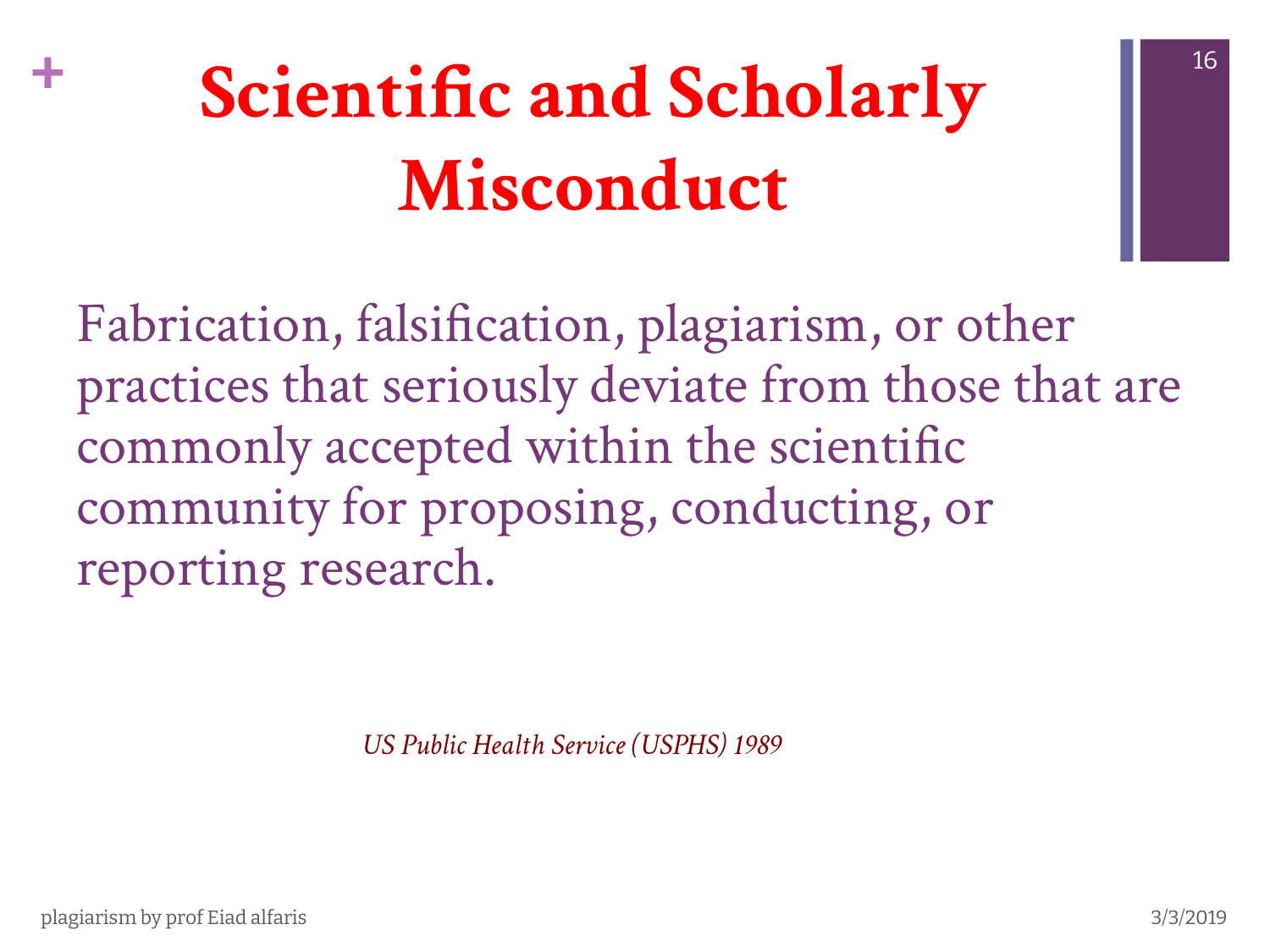

# Scientific and Scholarly Misconduct
16
Fabrication, falsification, plagiarism, or other practices that seriously deviate from those that are commonly accepted within the scientific community for proposing, conducting, or reporting research.

			US Public Health Service (USPHS) 1989
plagiarism by prof Eiad alfaris
3/3/2019